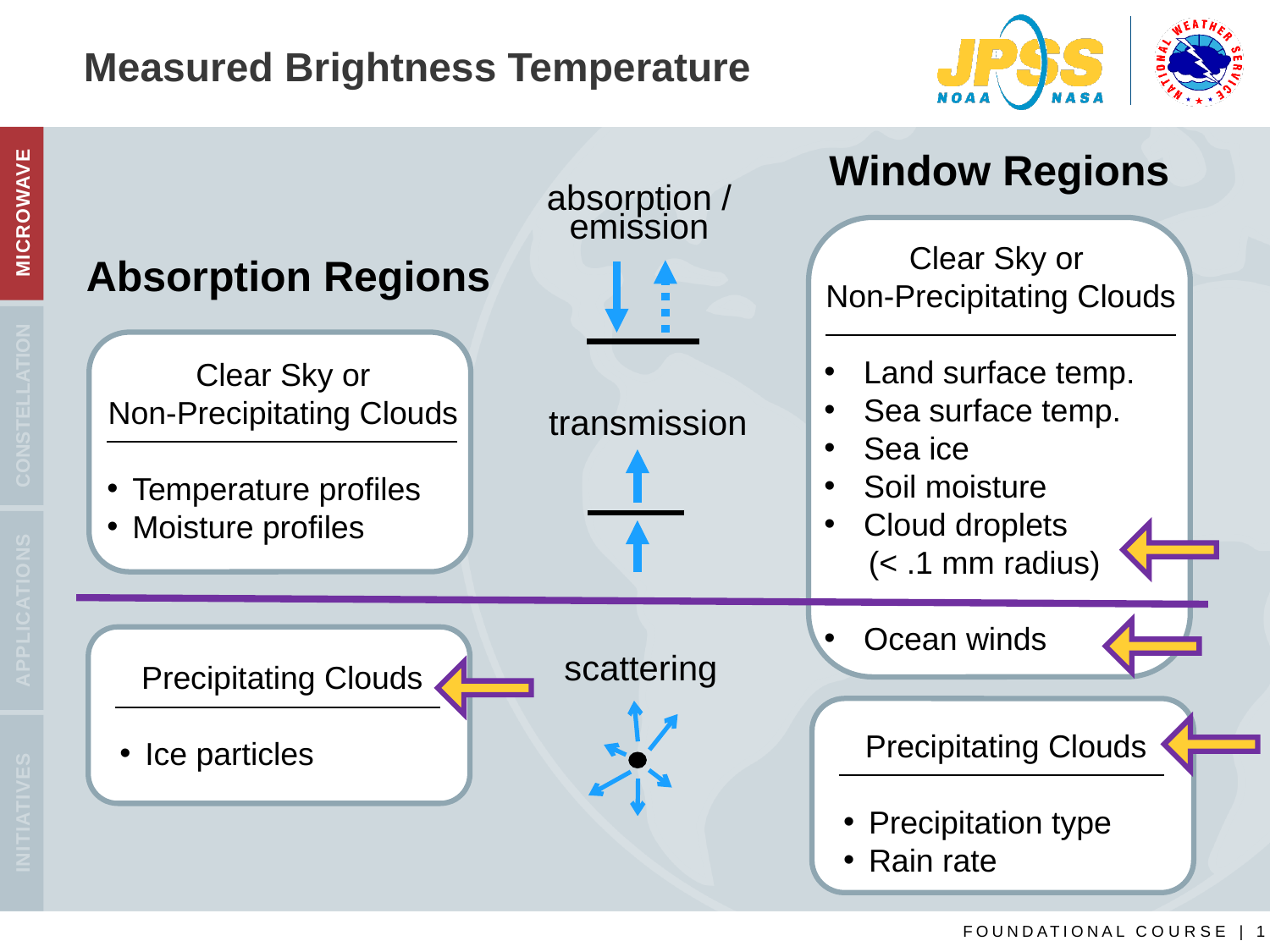

# Measured Brightness Temperature
Window Regions

absorption / emission

Clear Sky or
Non-Precipitating Clouds

Land surface temp.
Sea surface temp.
Sea ice
Soil moisture
Cloud droplets
     (< .1 mm radius)

Ocean winds

Absorption Regions

Clear Sky or
Non-Precipitating Clouds

Temperature profiles
Moisture profiles

transmission

Precipitating Clouds

Ice particles

scattering

Precipitating Clouds

Precipitation type
Rain rate